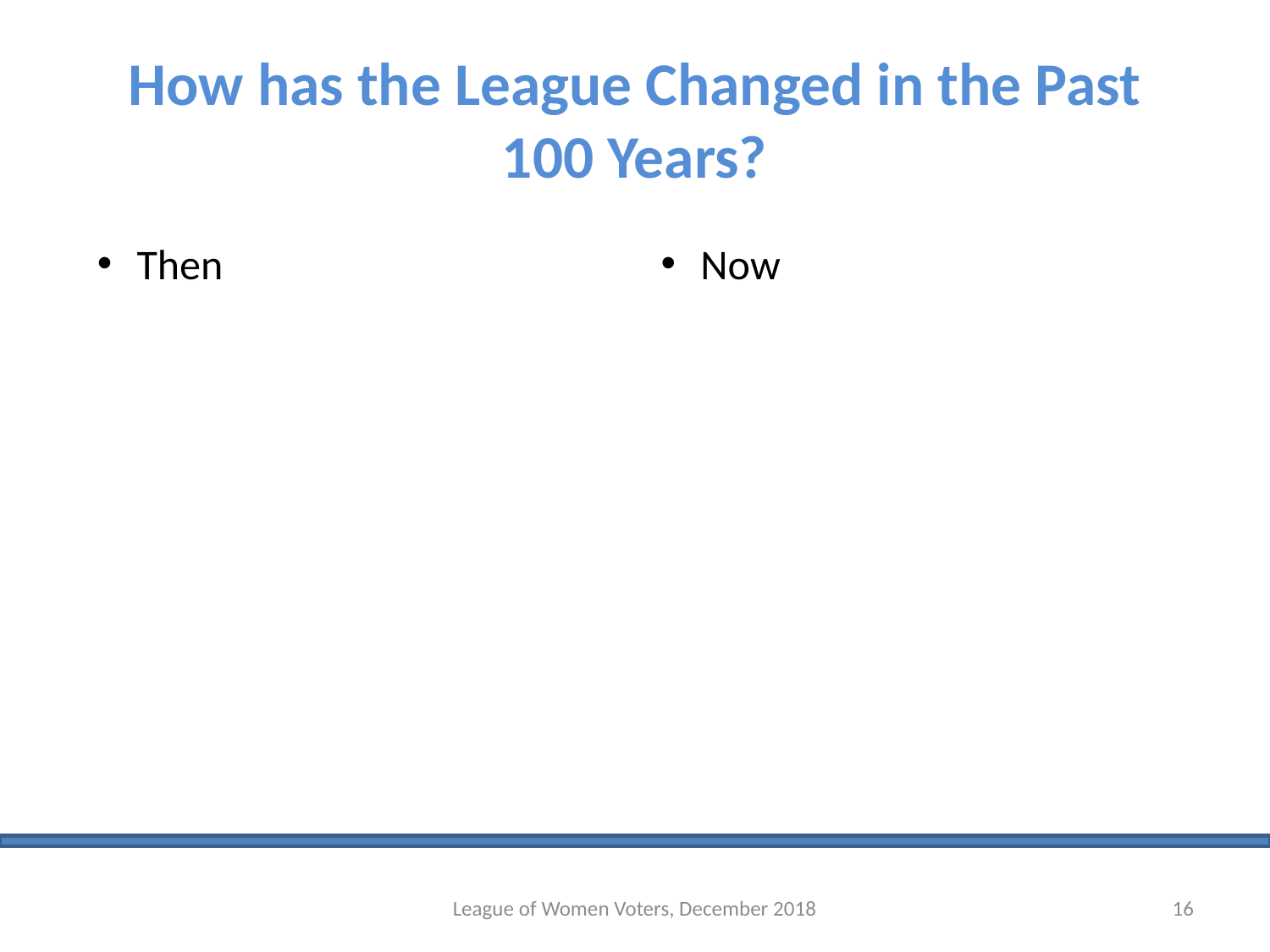

# How has the League Changed in the Past 100 Years?
Then

Now

League of Women Voters, December 2018
16